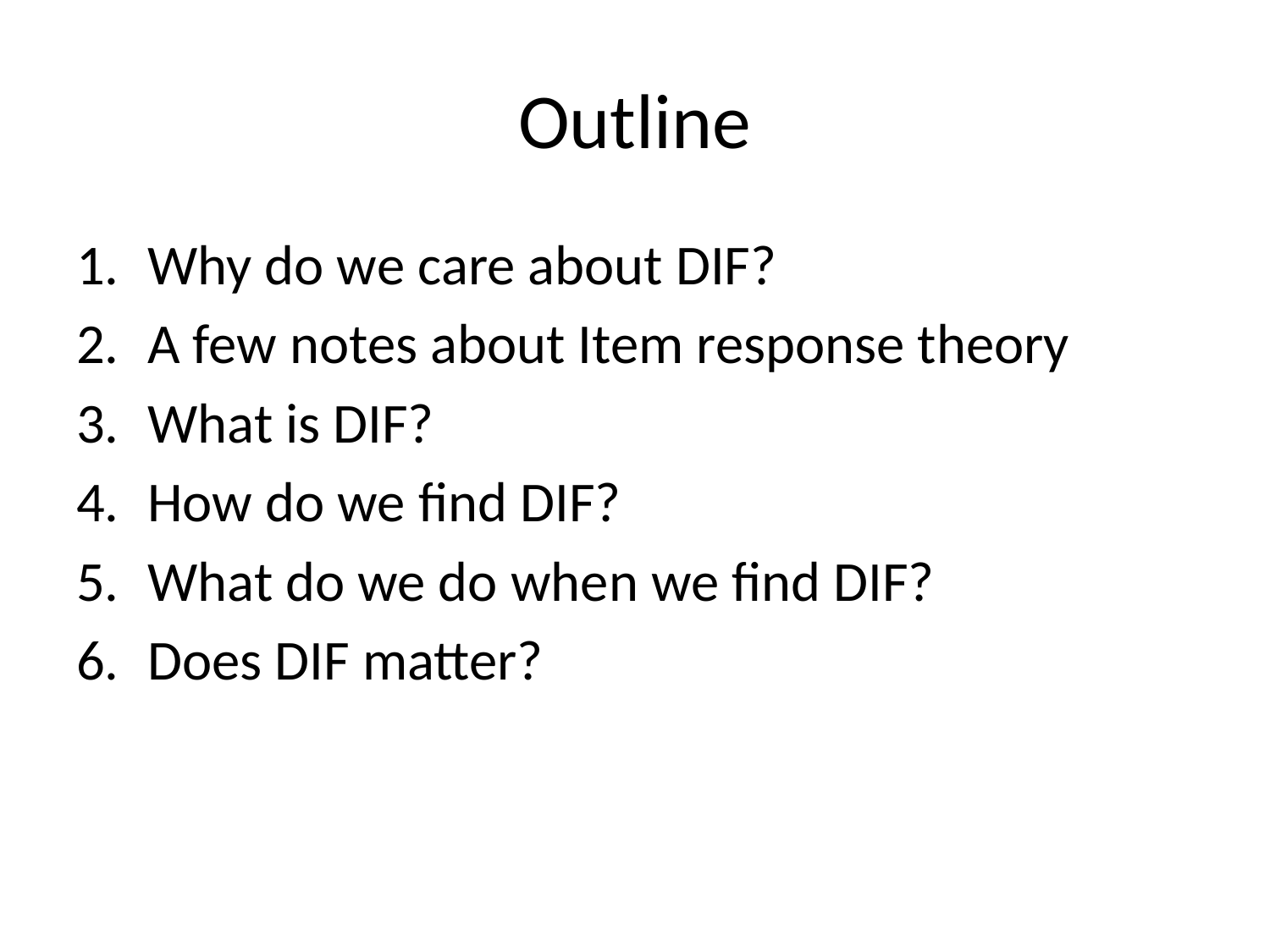

# Outline
Why do we care about DIF?
A few notes about Item response theory
What is DIF?
How do we find DIF?
What do we do when we find DIF?
Does DIF matter?